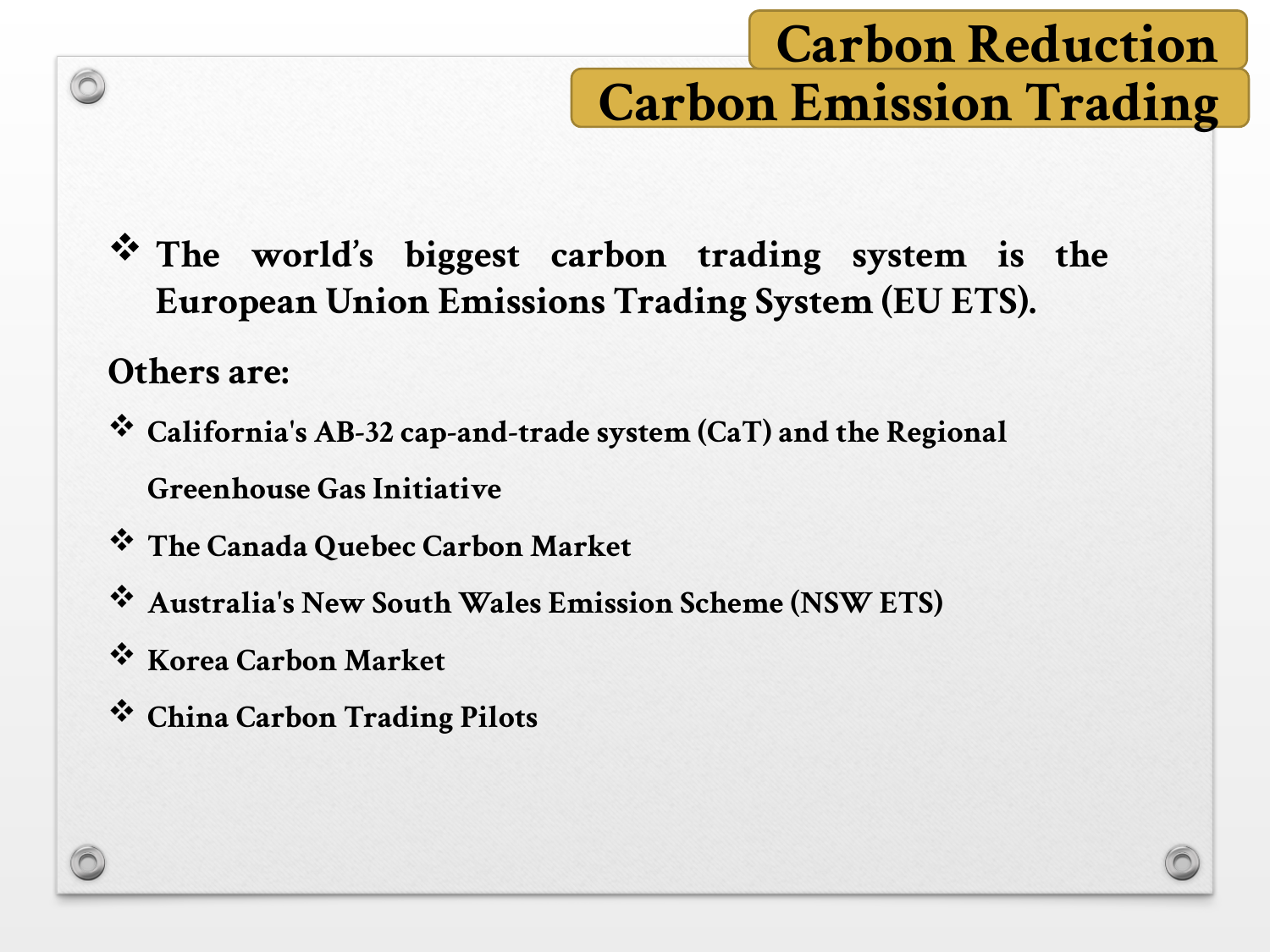

Carbon Reduction
Carbon Emission Trading
The world’s biggest carbon trading system is the European Union Emissions Trading System (EU ETS).
Others are:
California's AB-32 cap-and-trade system (CaT) and the Regional Greenhouse Gas Initiative
The Canada Quebec Carbon Market
Australia's New South Wales Emission Scheme (NSW ETS)
Korea Carbon Market
China Carbon Trading Pilots